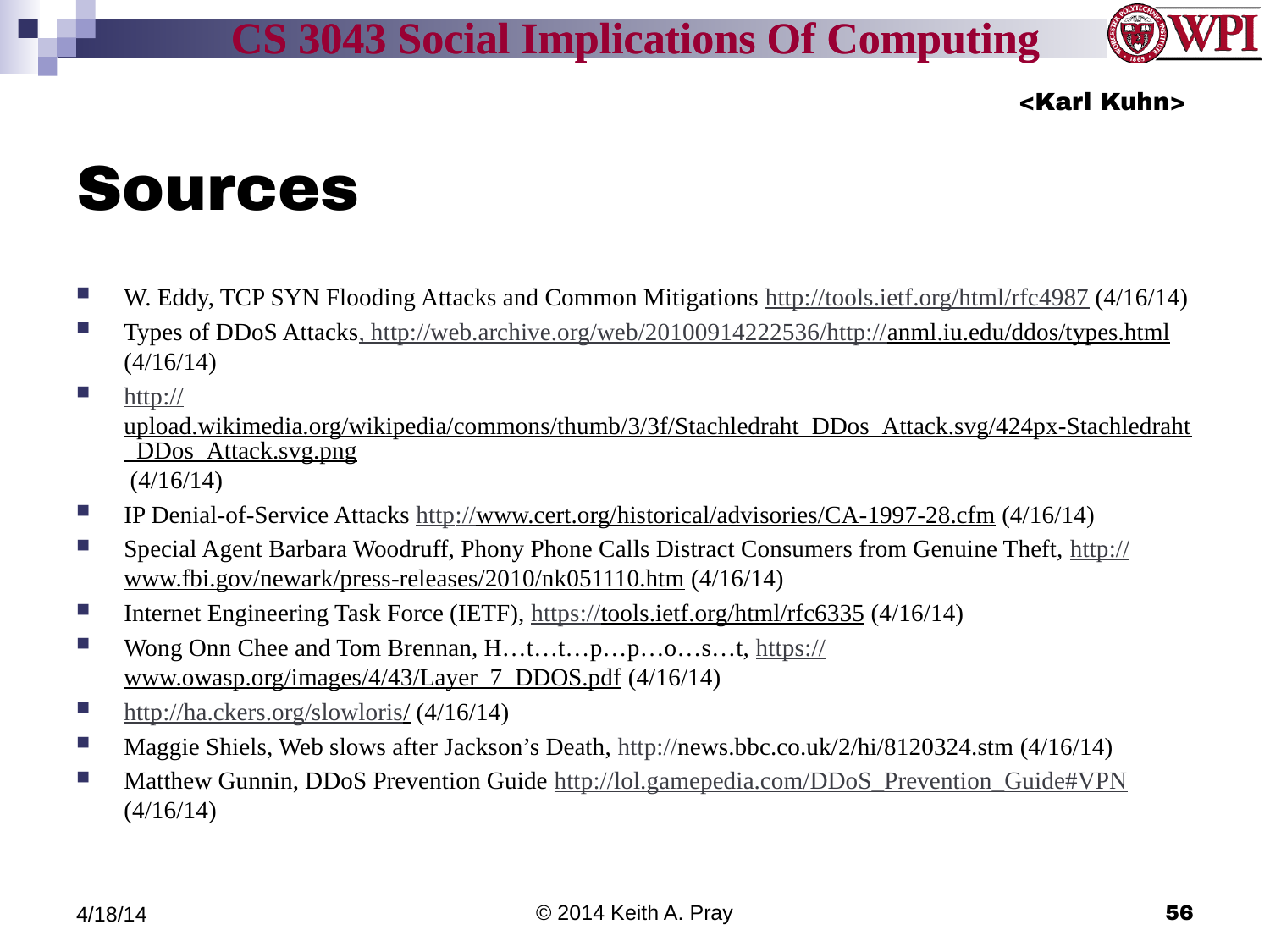

<Karl Kuhn>
# Sources
W. Eddy, TCP SYN Flooding Attacks and Common Mitigations http://tools.ietf.org/html/rfc4987 (4/16/14)
Types of DDoS Attacks, http://web.archive.org/web/20100914222536/http://anml.iu.edu/ddos/types.html (4/16/14)
http://upload.wikimedia.org/wikipedia/commons/thumb/3/3f/Stachledraht_DDos_Attack.svg/424px-Stachledraht_DDos_Attack.svg.png (4/16/14)
IP Denial-of-Service Attacks http://www.cert.org/historical/advisories/CA-1997-28.cfm (4/16/14)
Special Agent Barbara Woodruff, Phony Phone Calls Distract Consumers from Genuine Theft, http://www.fbi.gov/newark/press-releases/2010/nk051110.htm (4/16/14)
Internet Engineering Task Force (IETF), https://tools.ietf.org/html/rfc6335 (4/16/14)
Wong Onn Chee and Tom Brennan, H…t…t…p…p…o…s…t, https://www.owasp.org/images/4/43/Layer_7_DDOS.pdf (4/16/14)
http://ha.ckers.org/slowloris/ (4/16/14)
Maggie Shiels, Web slows after Jackson’s Death, http://news.bbc.co.uk/2/hi/8120324.stm (4/16/14)
Matthew Gunnin, DDoS Prevention Guide http://lol.gamepedia.com/DDoS_Prevention_Guide#VPN (4/16/14)

4/18/14
© 2014 Keith A. Pray
56